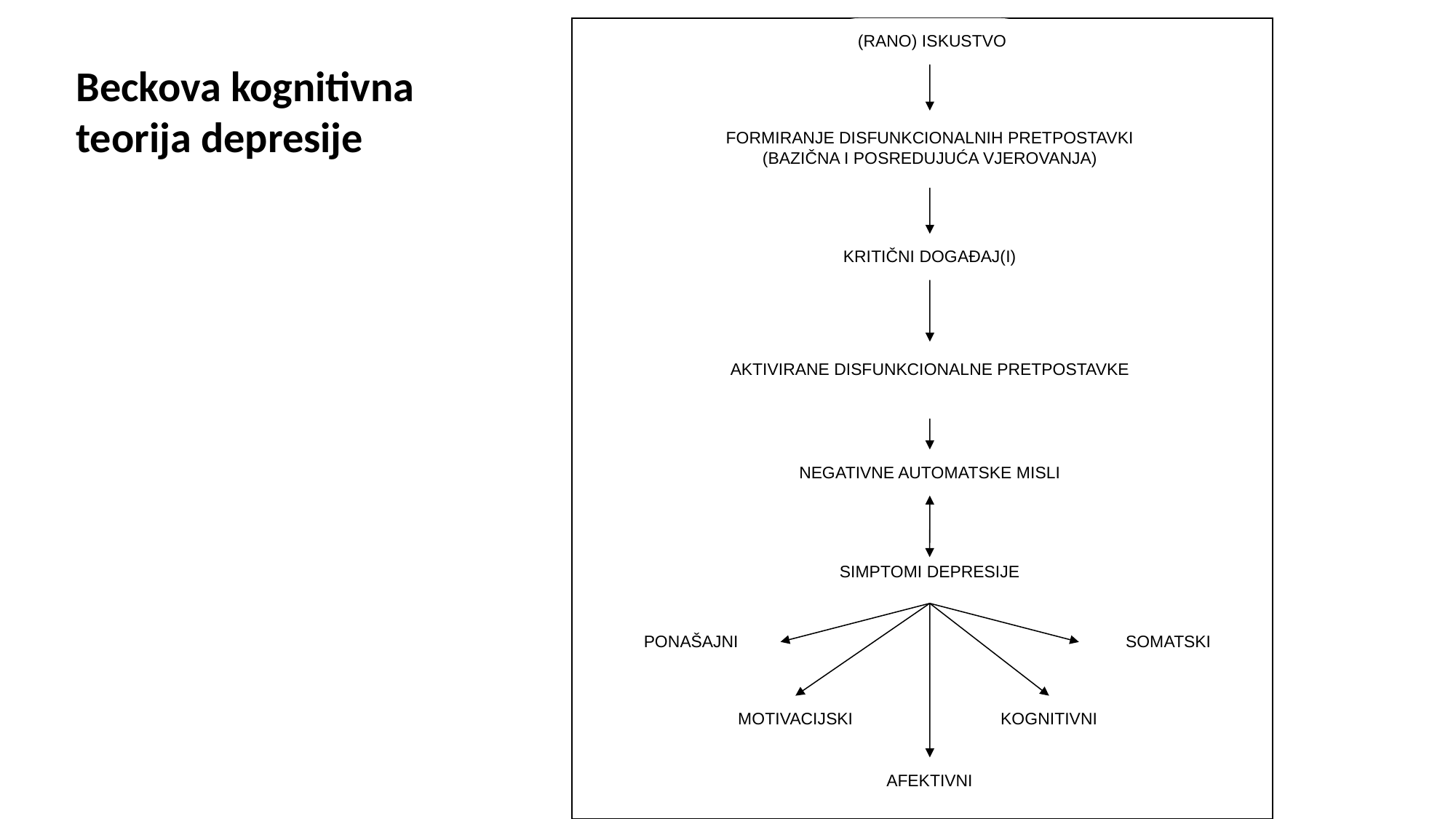

(RANO) ISKUSTVO

FORMIRANJE DISFUNKCIONALNIH PRETPOSTAVKI
(BAZIČNA I POSREDUJUĆA VJEROVANJA)

KRITIČNI DOGAĐAJ(I)

AKTIVIRANE DISFUNKCIONALNE PRETPOSTAVKE

NEGATIVNE AUTOMATSKE MISLI

SIMPTOMI DEPRESIJE

PONAŠAJNI
SOMATSKI
MOTIVACIJSKI
KOGNITIVNI
AFEKTIVNI
Beckova kognitivna
teorija depresije